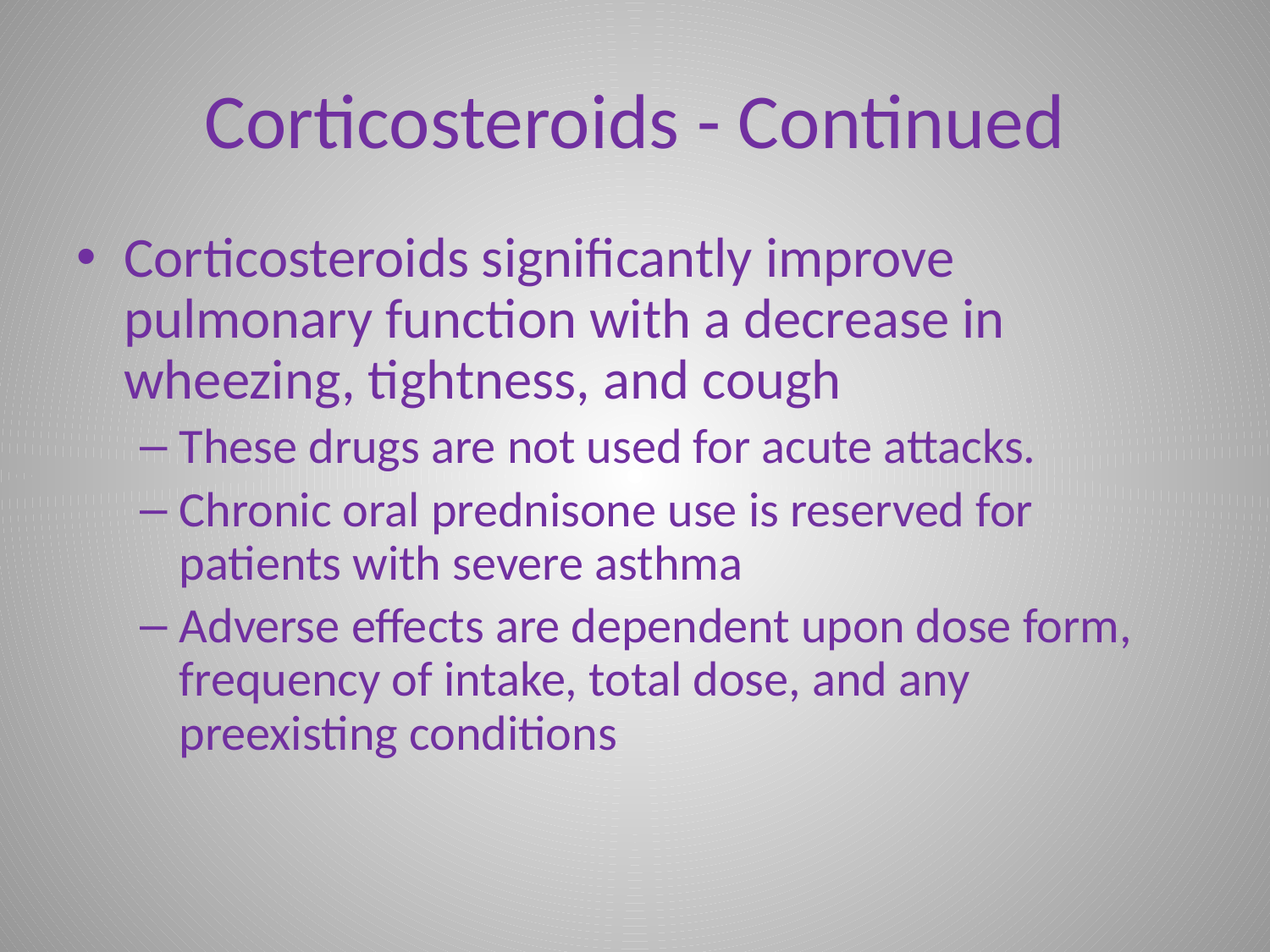

# Corticosteroids - Continued
Corticosteroids significantly improve pulmonary function with a decrease in wheezing, tightness, and cough
These drugs are not used for acute attacks.
Chronic oral prednisone use is reserved for patients with severe asthma
Adverse effects are dependent upon dose form, frequency of intake, total dose, and any preexisting conditions